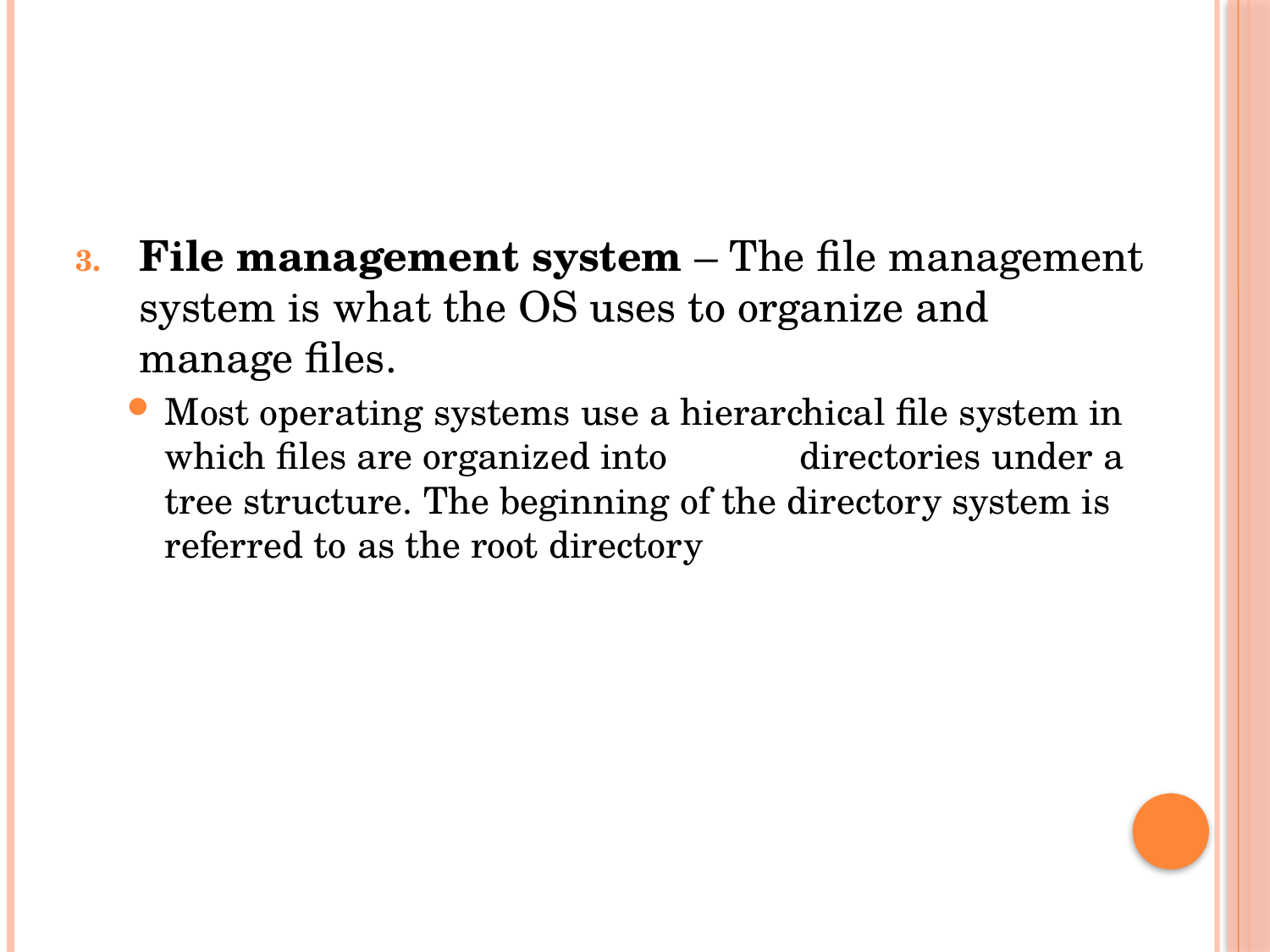

#
File management system – The file management system is what the OS uses to organize and manage files.
Most operating systems use a hierarchical file system in which files are organized into 	directories under a tree structure. The beginning of the directory system is referred to as the root directory